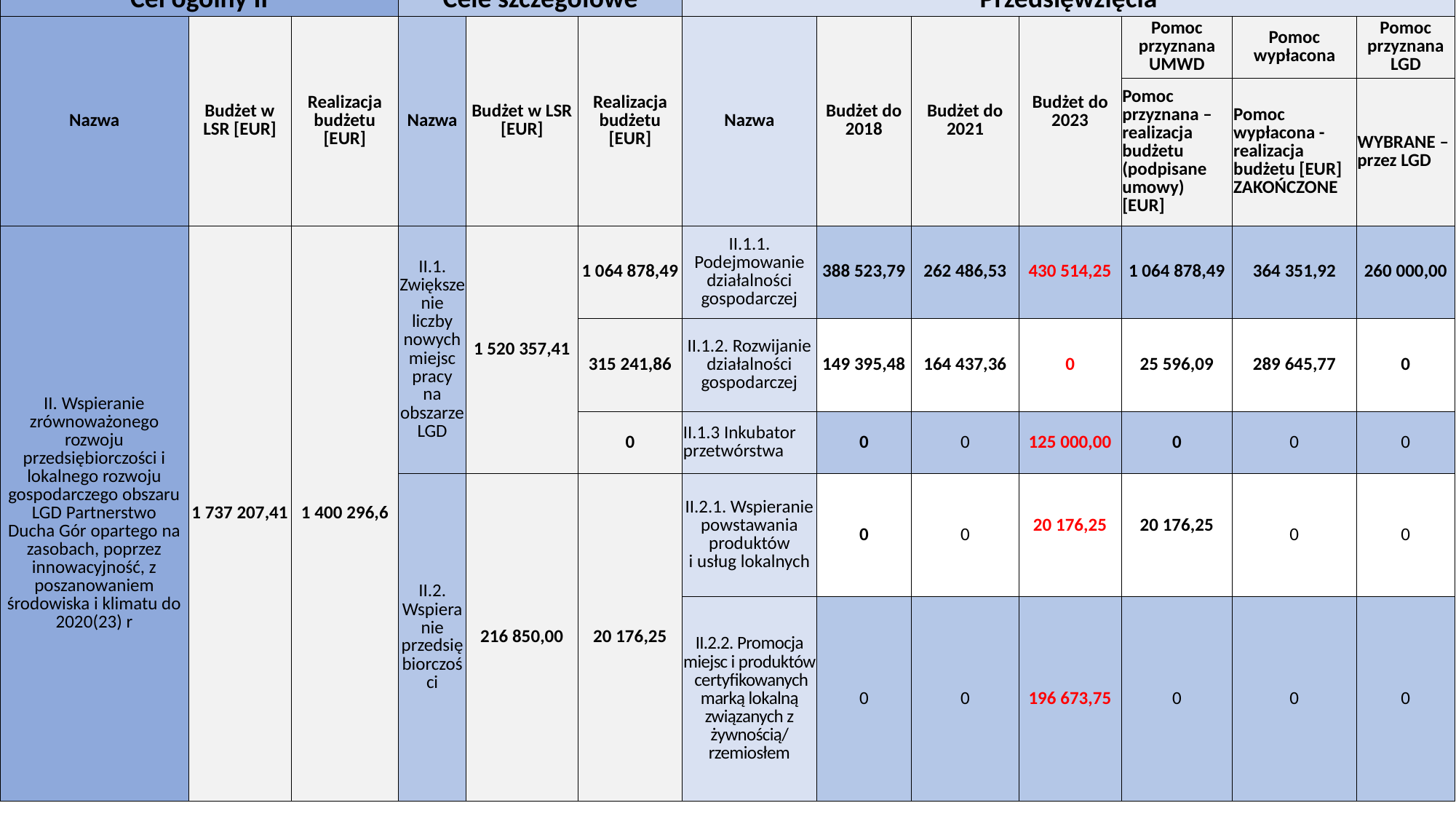

| Cel ogólny II |  |  | Cele szczegółowe |  |  | Przedsięwzięcia |  |  |  |  |  |  |
| --- | --- | --- | --- | --- | --- | --- | --- | --- | --- | --- | --- | --- |
| Nazwa | Budżet w LSR [EUR] | Realizacja budżetu [EUR] | Nazwa | Budżet w LSR [EUR] | Realizacja budżetu [EUR] | Nazwa | Budżet do 2018 | Budżet do 2021 | Budżet do 2023 | Pomoc przyznana UMWD | Pomoc wypłacona | Pomoc przyznana LGD |
|  |  |  |  |  |  |  |  |  |  | Pomoc przyznana – realizacja budżetu (podpisane umowy) [EUR] | Pomoc wypłacona - realizacja budżetu [EUR] ZAKOŃCZONE | WYBRANE – przez LGD |
| II. Wspieranie zrównoważonego rozwoju przedsiębiorczości i lokalnego rozwoju gospodarczego obszaru LGD Partnerstwo Ducha Gór opartego na zasobach, poprzez innowacyjność, z poszanowaniem środowiska i klimatu do 2020(23) r | 1 737 207,41 | 1 400 296,6 | II.1. Zwiększenie liczby nowych miejsc pracy na obszarze LGD | 1 520 357,41 | 1 064 878,49 | II.1.1. Podejmowanie działalności gospodarczej | 388 523,79 | 262 486,53 | 430 514,25 | 1 064 878,49 | 364 351,92 | 260 000,00 |
|  |  |  |  |  | 315 241,86 | II.1.2. Rozwijanie działalności gospodarczej | 149 395,48 | 164 437,36 | 0 | 25 596,09 | 289 645,77 | 0 |
|  |  |  |  |  | 0 | II.1.3 Inkubator przetwórstwa | 0 | 0 | 125 000,00 | 0 | 0 | 0 |
|  |  |  | II.2. Wspieranie przedsiębiorczości | 216 850,00 | 20 176,25 | II.2.1. Wspieranie powstawania produktów i usług lokalnych | 0 | 0 | 20 176,25 | 20 176,25 | 0 | 0 |
|  |  |  |  |  |  | II.2.2. Promocja miejsc i produktów certyfikowanych marką lokalną związanych z żywnością/ rzemiosłem | 0 | 0 | 196 673,75 | 0 | 0 | 0 |